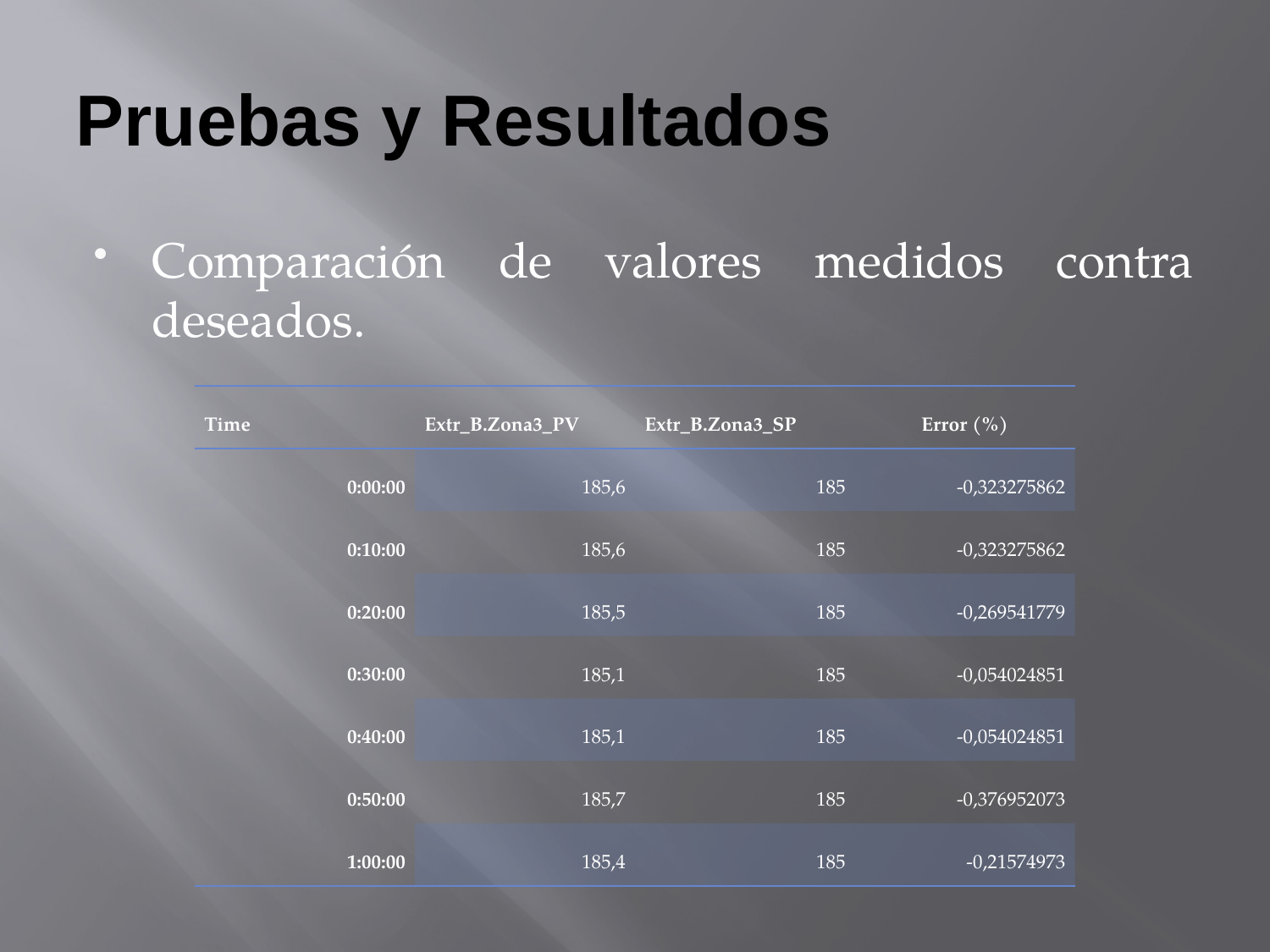

# Pruebas y Resultados
Comparación de valores medidos contra deseados.
| Time | Extr\_B.Zona3\_PV | Extr\_B.Zona3\_SP | Error (%) |
| --- | --- | --- | --- |
| 0:00:00 | 185,6 | 185 | -0,323275862 |
| 0:10:00 | 185,6 | 185 | -0,323275862 |
| 0:20:00 | 185,5 | 185 | -0,269541779 |
| 0:30:00 | 185,1 | 185 | -0,054024851 |
| 0:40:00 | 185,1 | 185 | -0,054024851 |
| 0:50:00 | 185,7 | 185 | -0,376952073 |
| 1:00:00 | 185,4 | 185 | -0,21574973 |